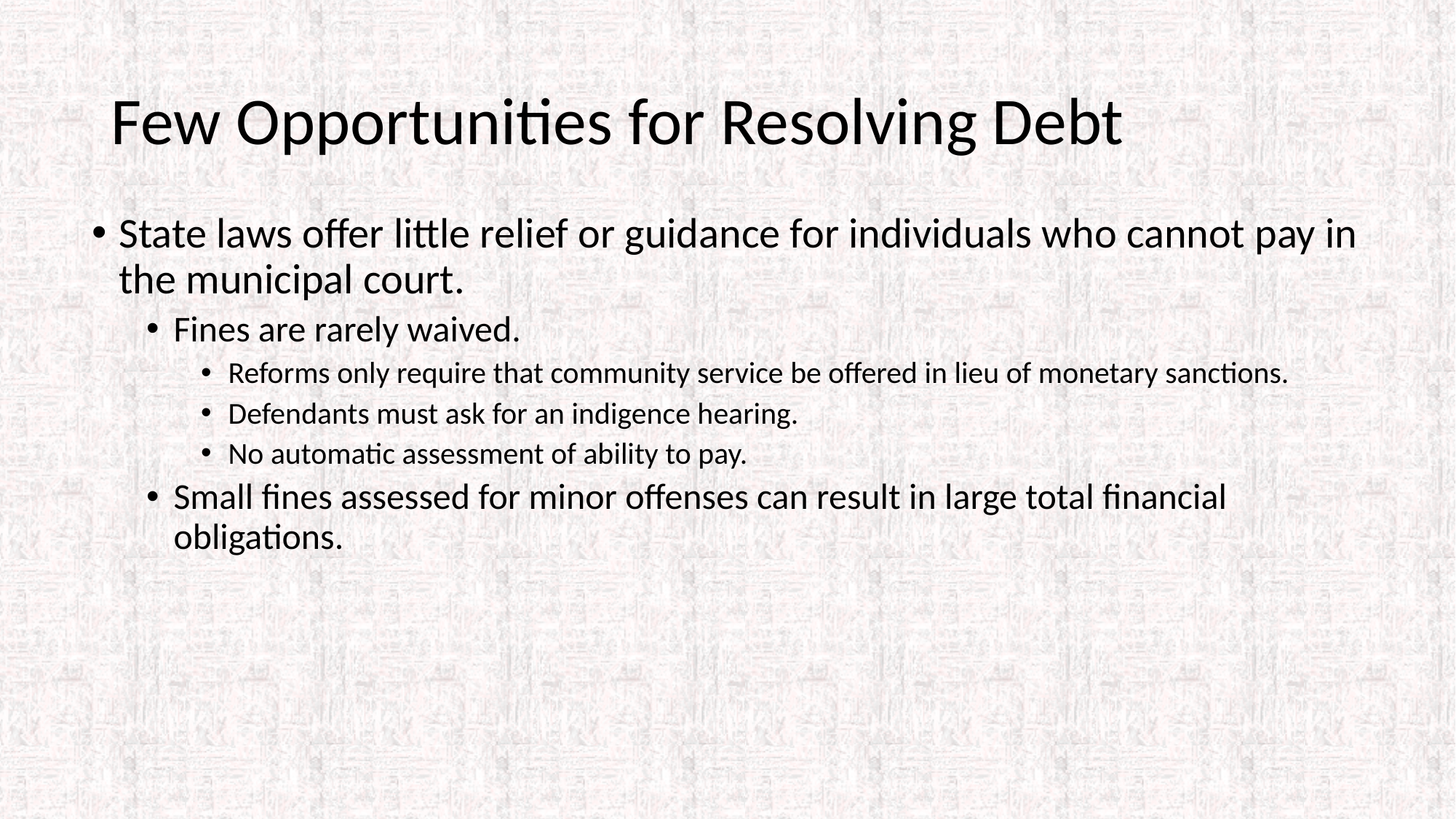

# Few Opportunities for Resolving Debt
State laws offer little relief or guidance for individuals who cannot pay in the municipal court.
Fines are rarely waived.
Reforms only require that community service be offered in lieu of monetary sanctions.
Defendants must ask for an indigence hearing.
No automatic assessment of ability to pay.
Small fines assessed for minor offenses can result in large total financial obligations.